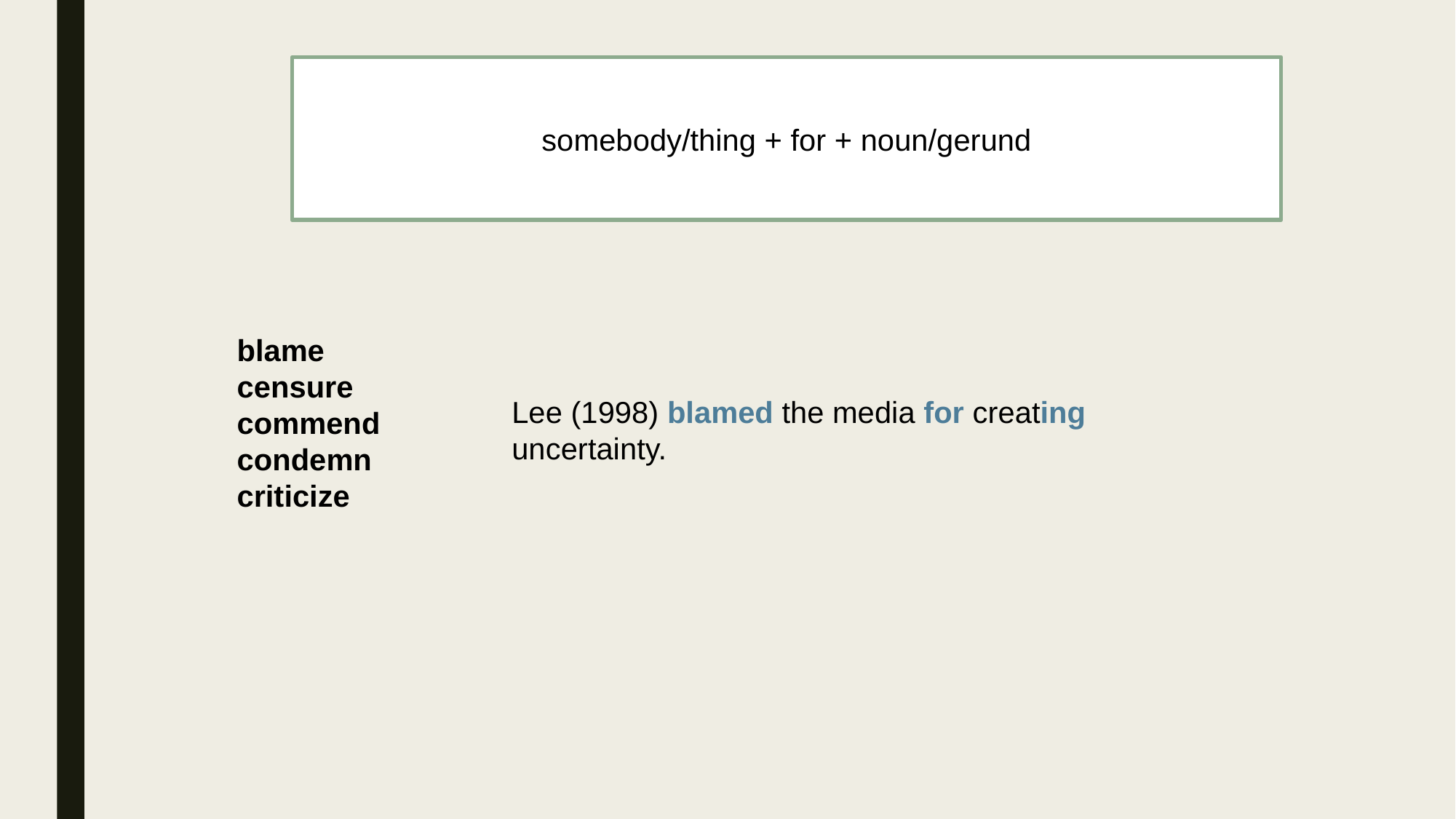

somebody/thing + for + noun/gerund
blame
censure
commend
condemn
criticize
Lee (1998) blamed the media for creating uncertainty.